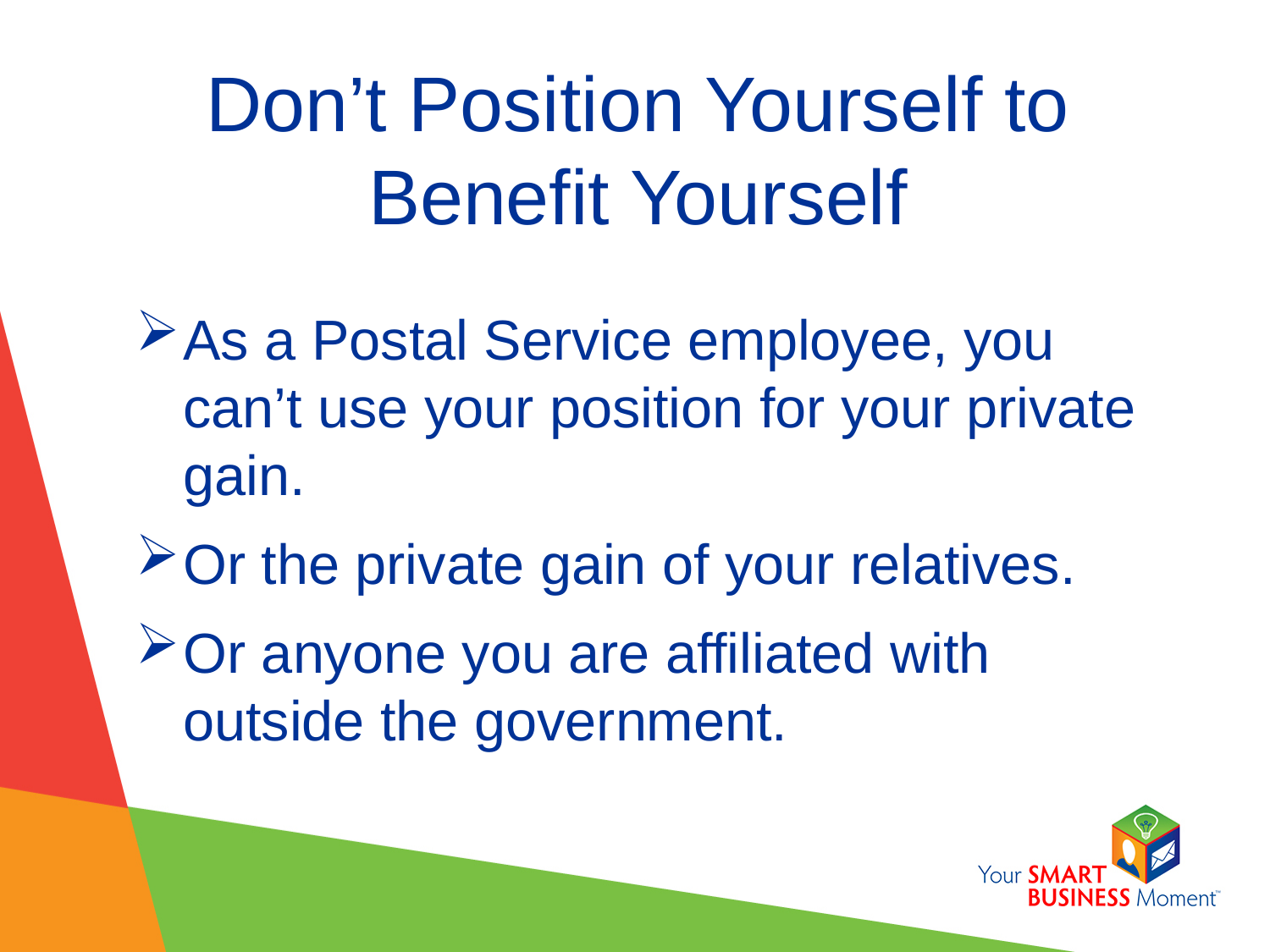

# Don’t Position Yourself to Benefit Yourself
As a Postal Service employee, you can’t use your position for your private gain.
Or the private gain of your relatives.
Or anyone you are affiliated with outside the government.